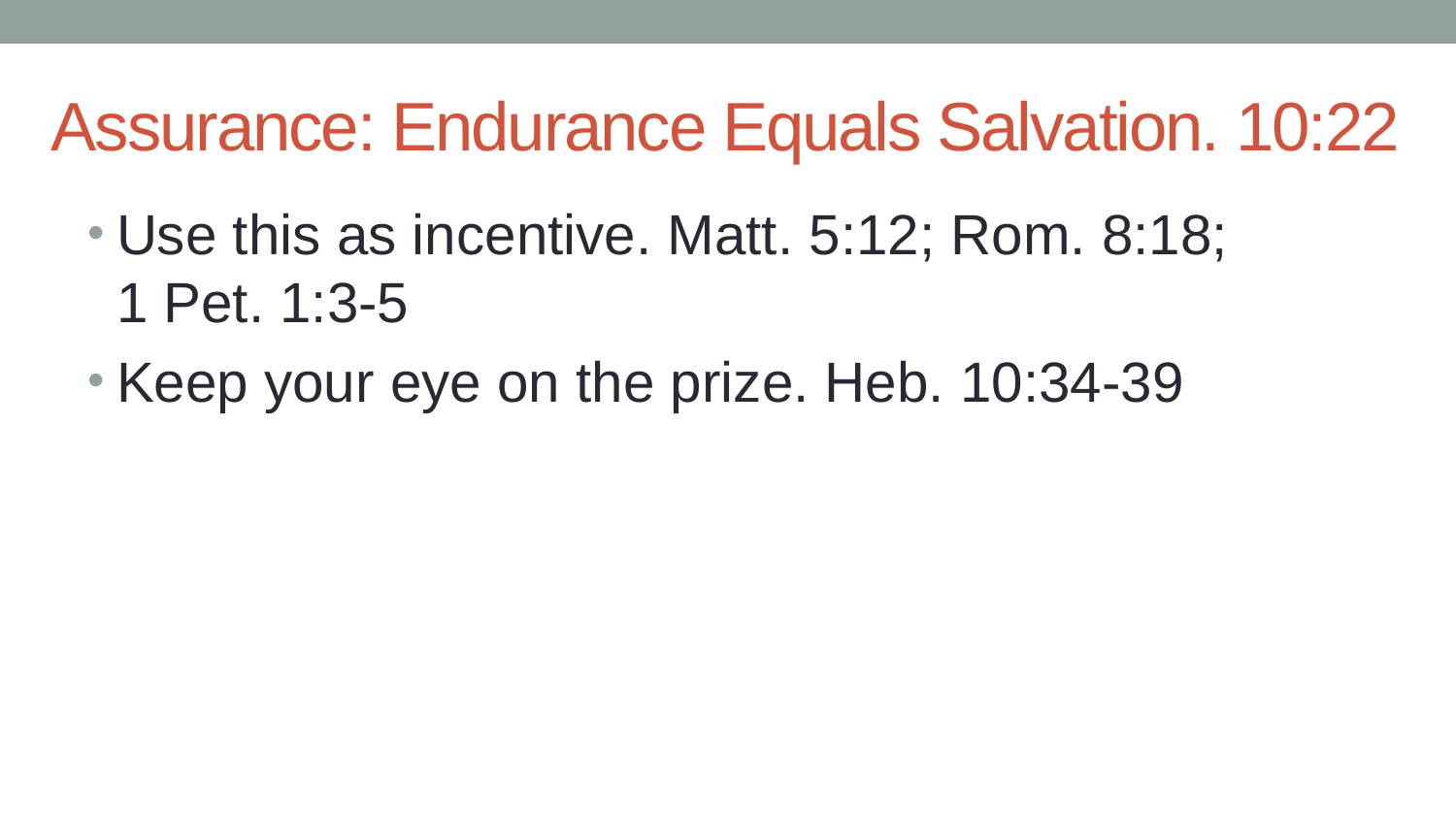

# Assurance: Endurance Equals Salvation. 10:22
Use this as incentive. Matt. 5:12; Rom. 8:18;       1 Pet. 1:3-5
Keep your eye on the prize. Heb. 10:34-39